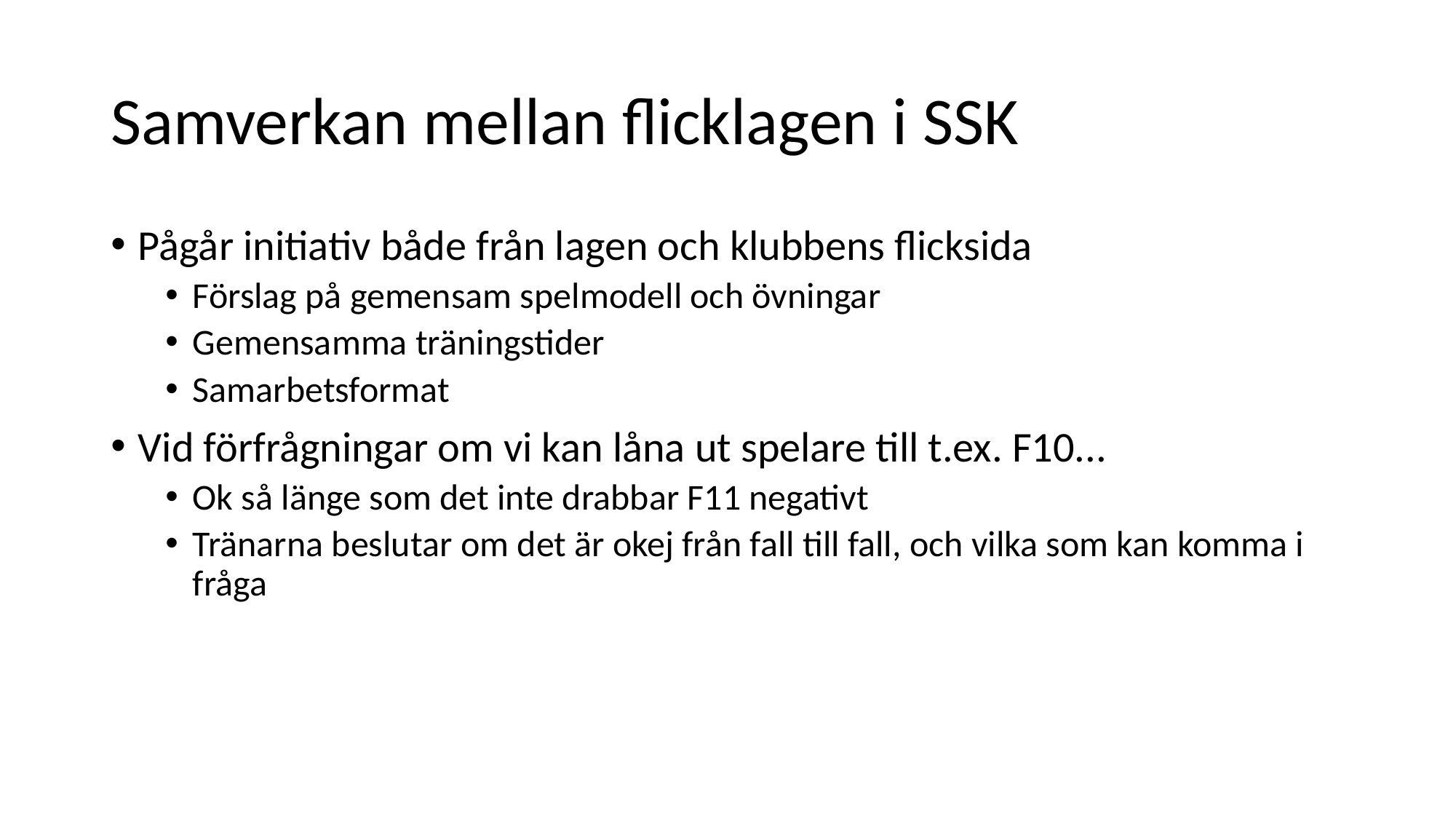

# Samverkan mellan flicklagen i SSK
Pågår initiativ både från lagen och klubbens flicksida
Förslag på gemensam spelmodell och övningar
Gemensamma träningstider
Samarbetsformat
Vid förfrågningar om vi kan låna ut spelare till t.ex. F10...
Ok så länge som det inte drabbar F11 negativt
Tränarna beslutar om det är okej från fall till fall, och vilka som kan komma i fråga